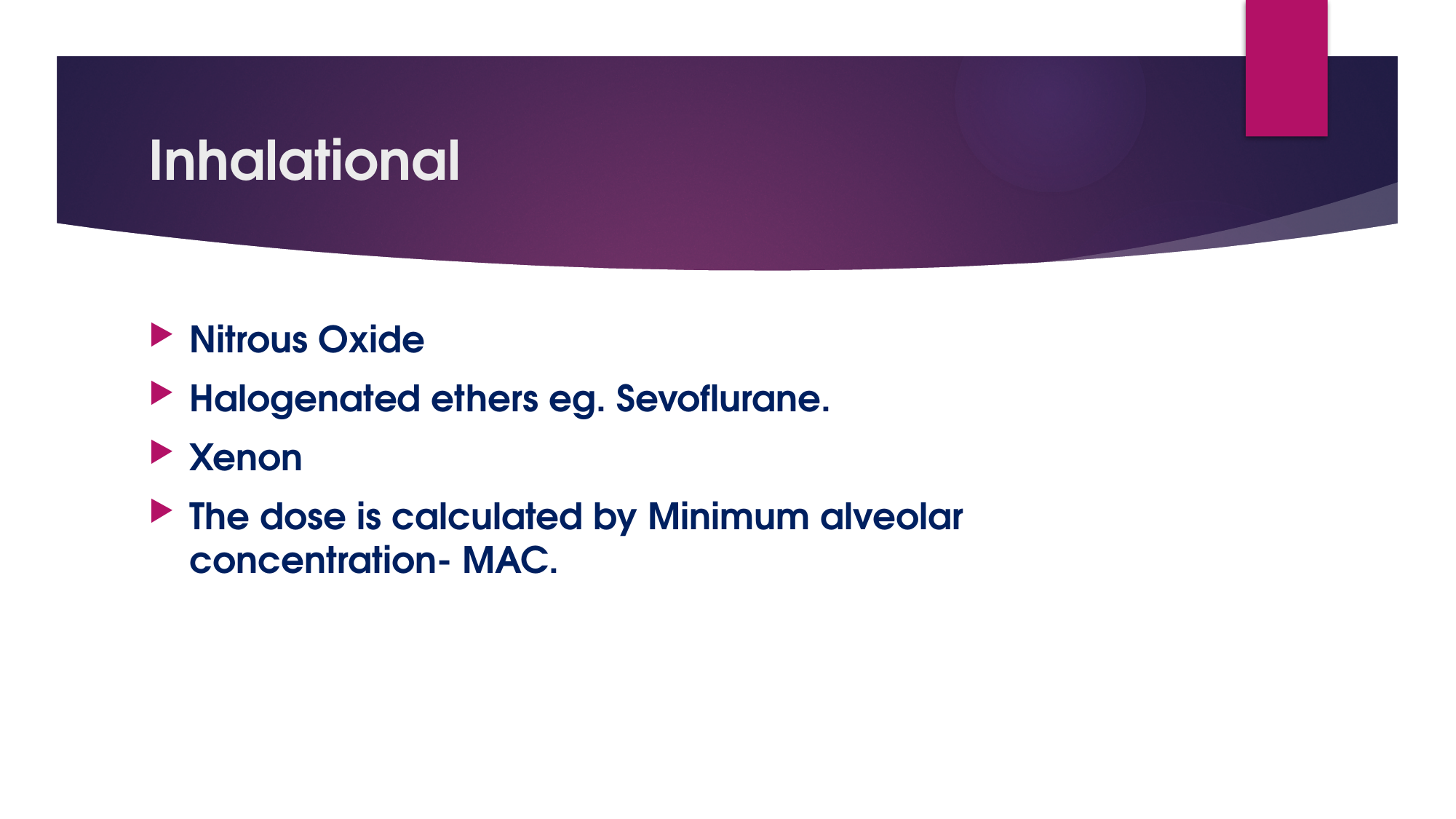

# Inhalational
Nitrous Oxide
Halogenated ethers eg. Sevoflurane.
Xenon
The dose is calculated by Minimum alveolar concentration- MAC.